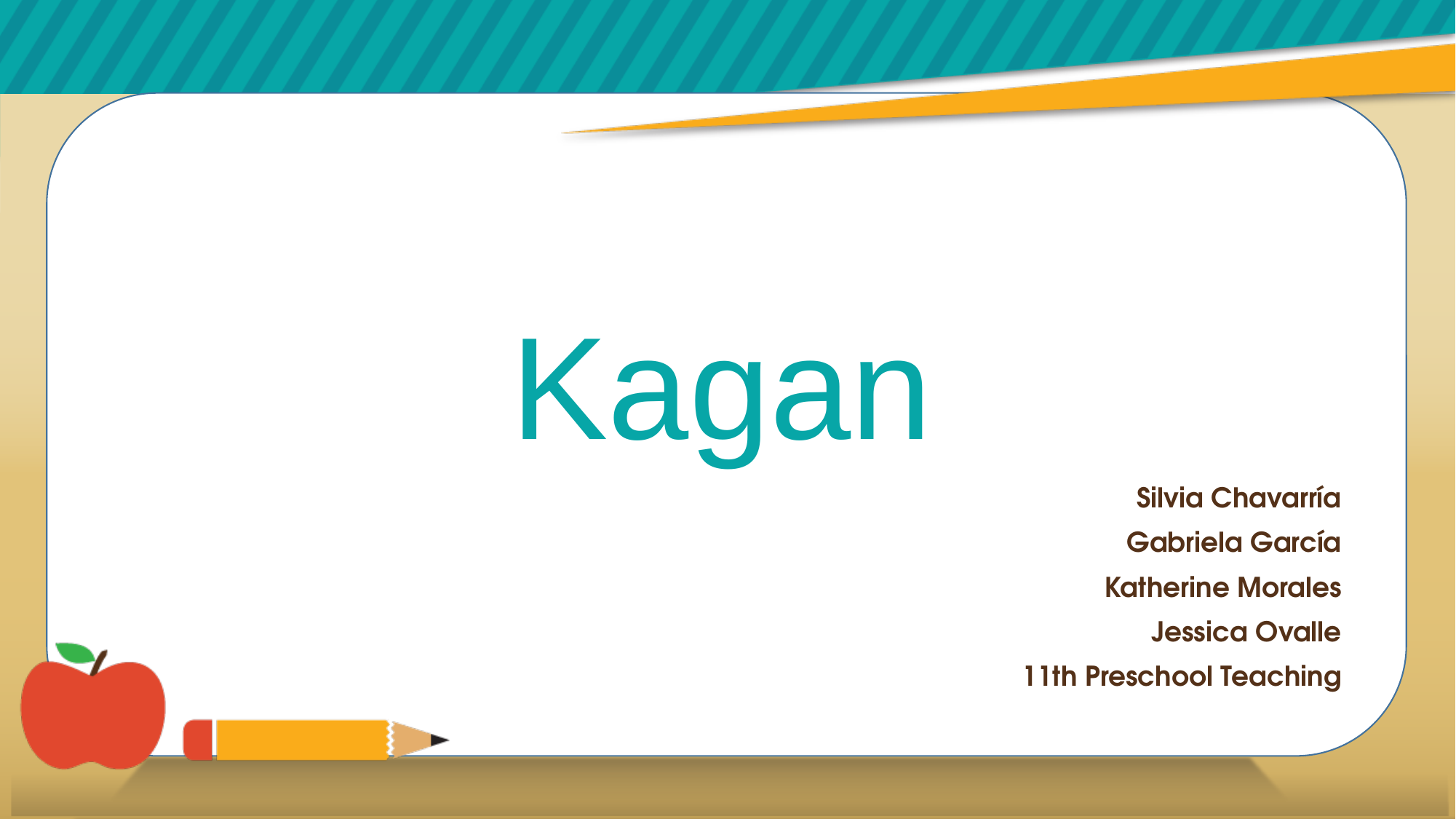

# Kagan
Silvia Chavarría
Gabriela García
Katherine Morales
Jessica Ovalle
11th Preschool Teaching